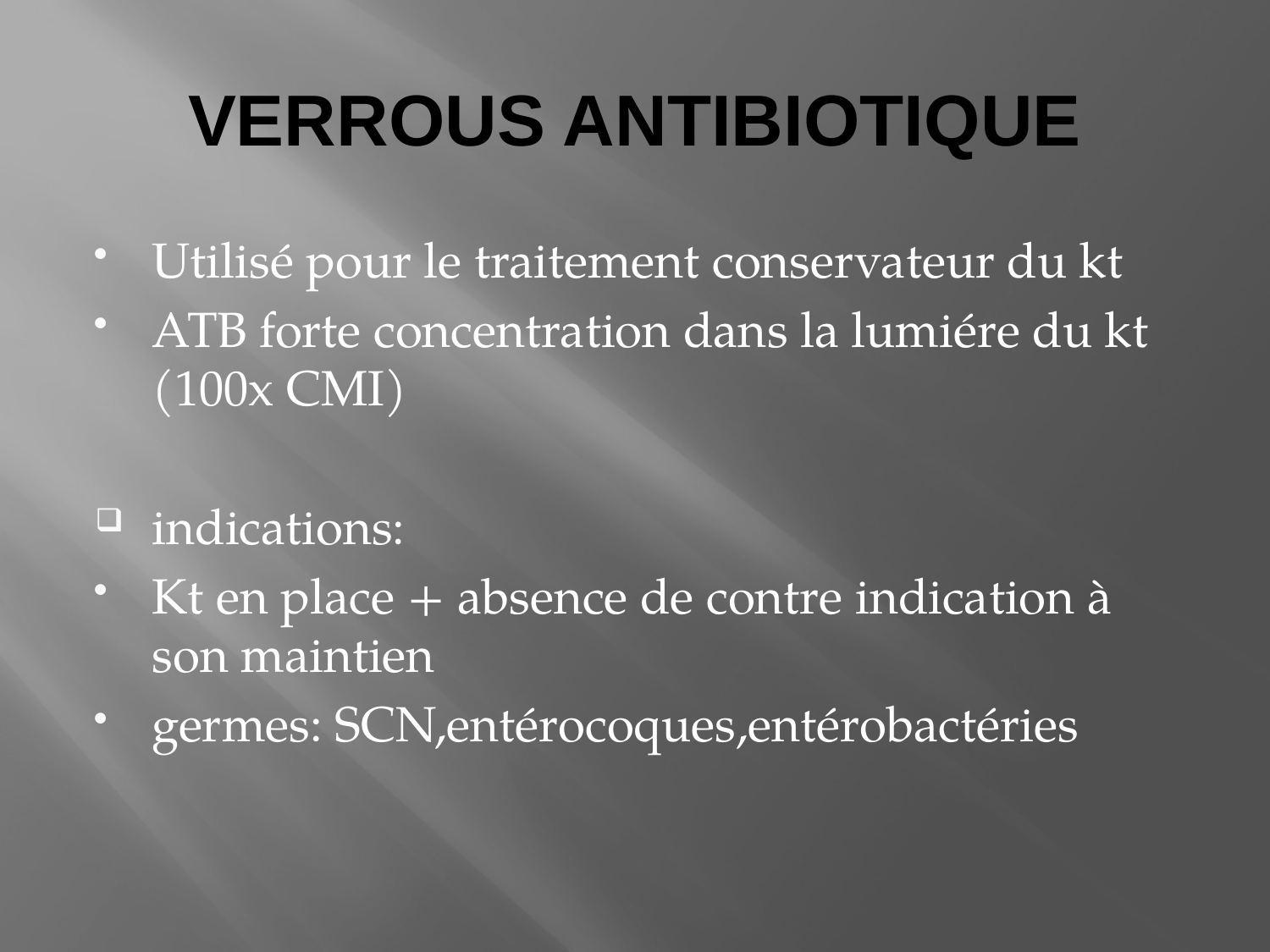

# VERROUS ANTIBIOTIQUE
Utilisé pour le traitement conservateur du kt
ATB forte concentration dans la lumiére du kt (100x CMI)

indications:
Kt en place + absence de contre indication à son maintien
germes: SCN,entérocoques,entérobactéries